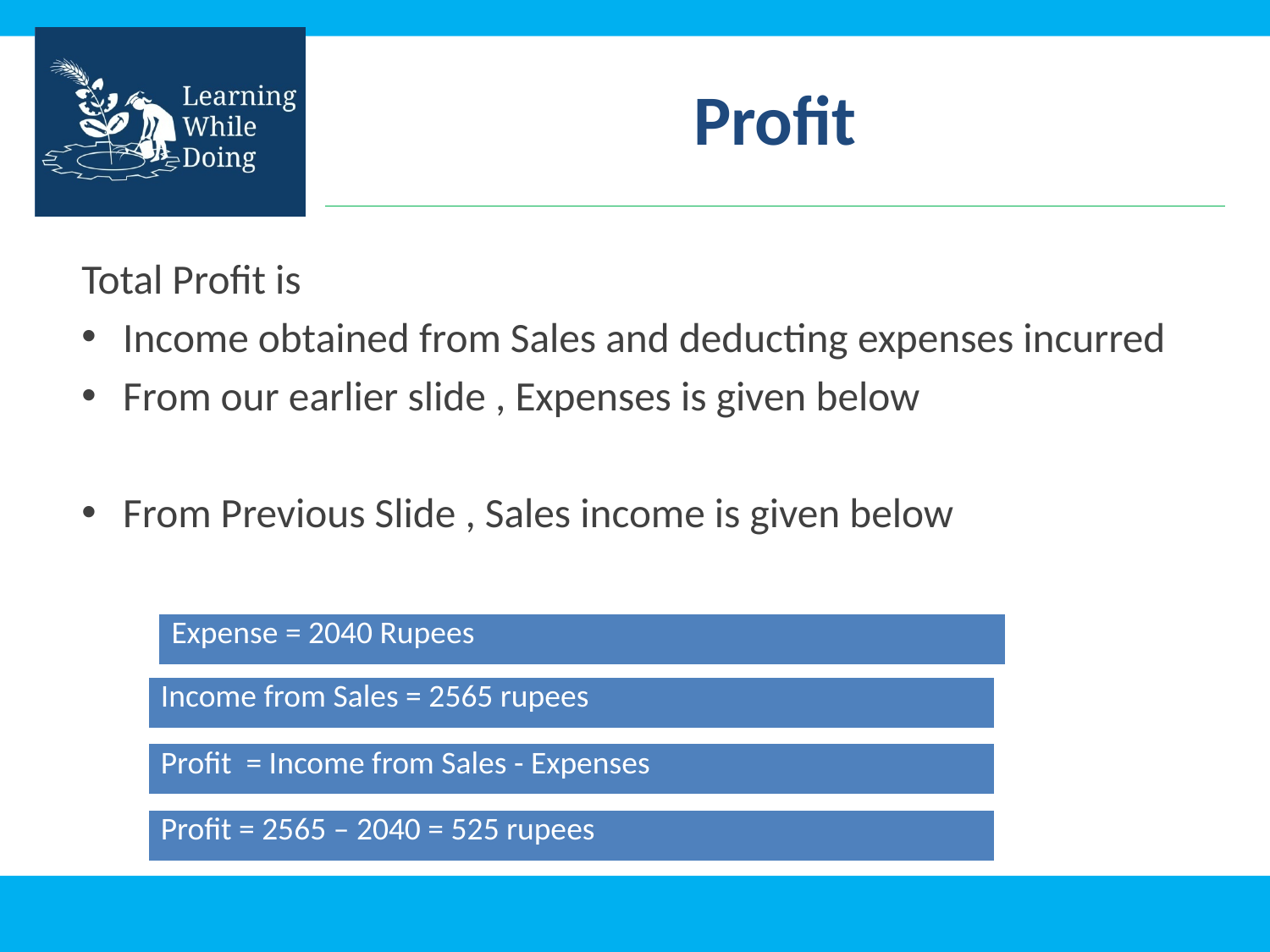

# Profit
Total Profit is
Income obtained from Sales and deducting expenses incurred
From our earlier slide , Expenses is given below

From Previous Slide , Sales income is given below

| Expense = 2040 Rupees |
| --- |
| Income from Sales = 2565 rupees |
| --- |
| Profit = Income from Sales - Expenses |
| --- |
| Profit = 2565 – 2040 = 525 rupees |
| --- |